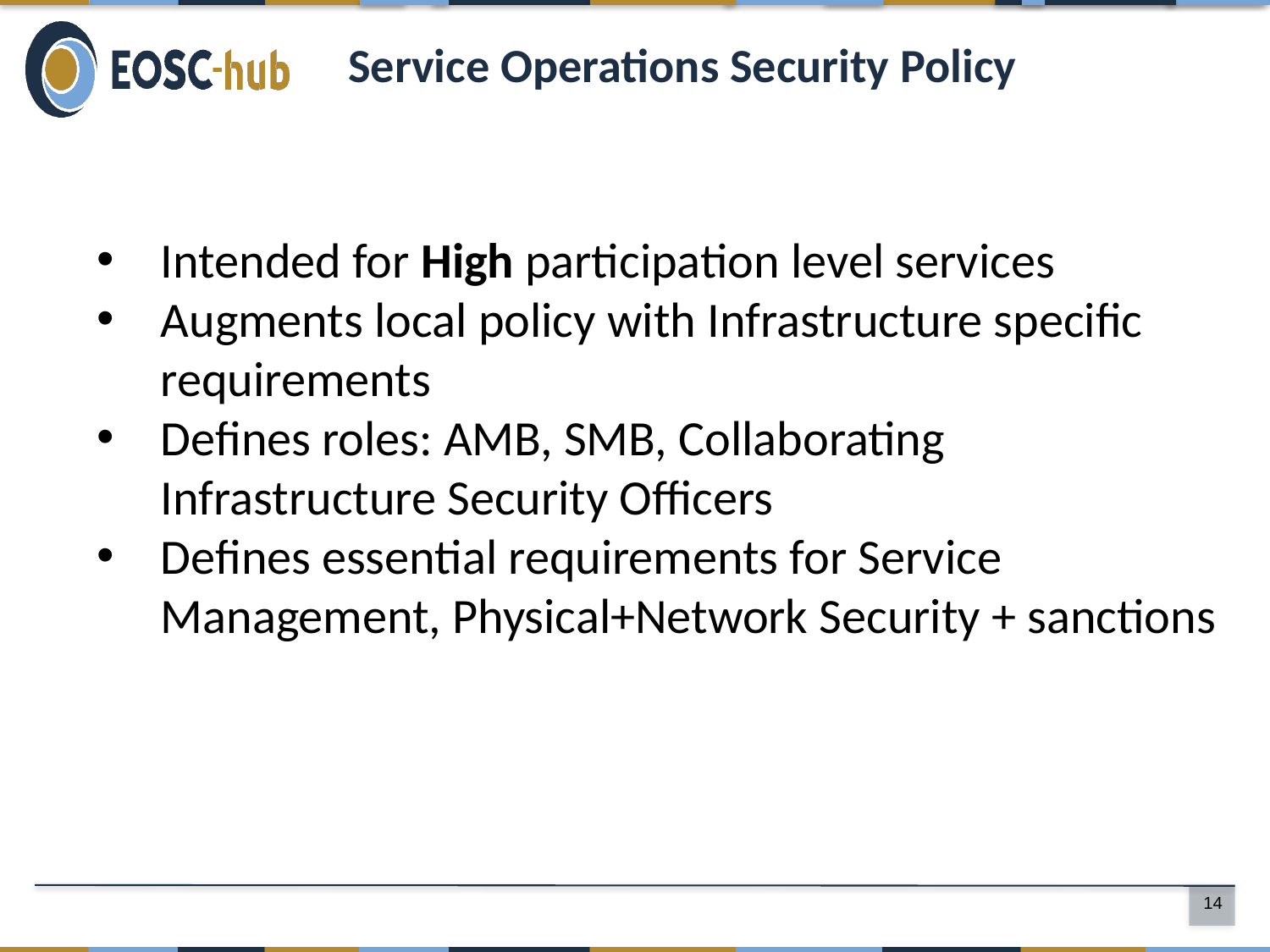

# Service Operations Security Policy
Intended for High participation level services
Augments local policy with Infrastructure specific requirements
Defines roles: AMB, SMB, Collaborating Infrastructure Security Officers
Defines essential requirements for Service Management, Physical+Network Security + sanctions
14